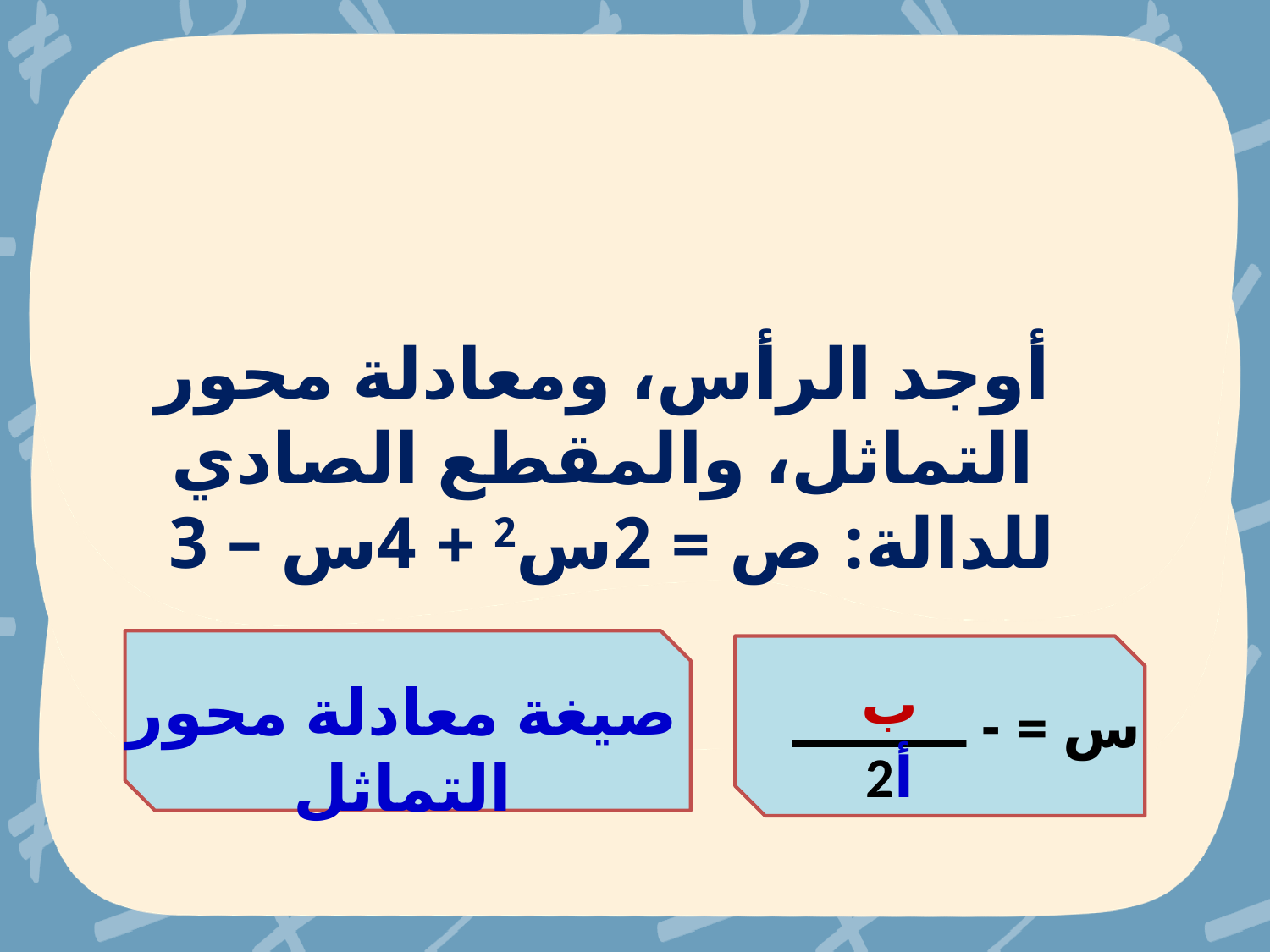

أوجد الرأس، ومعادلة محور التماثل، والمقطع الصادي للدالة: ص = 2س2 + 4س – 3

ب
صيغة معادلة محور التماثل
س = - ـــــــــ
2أ